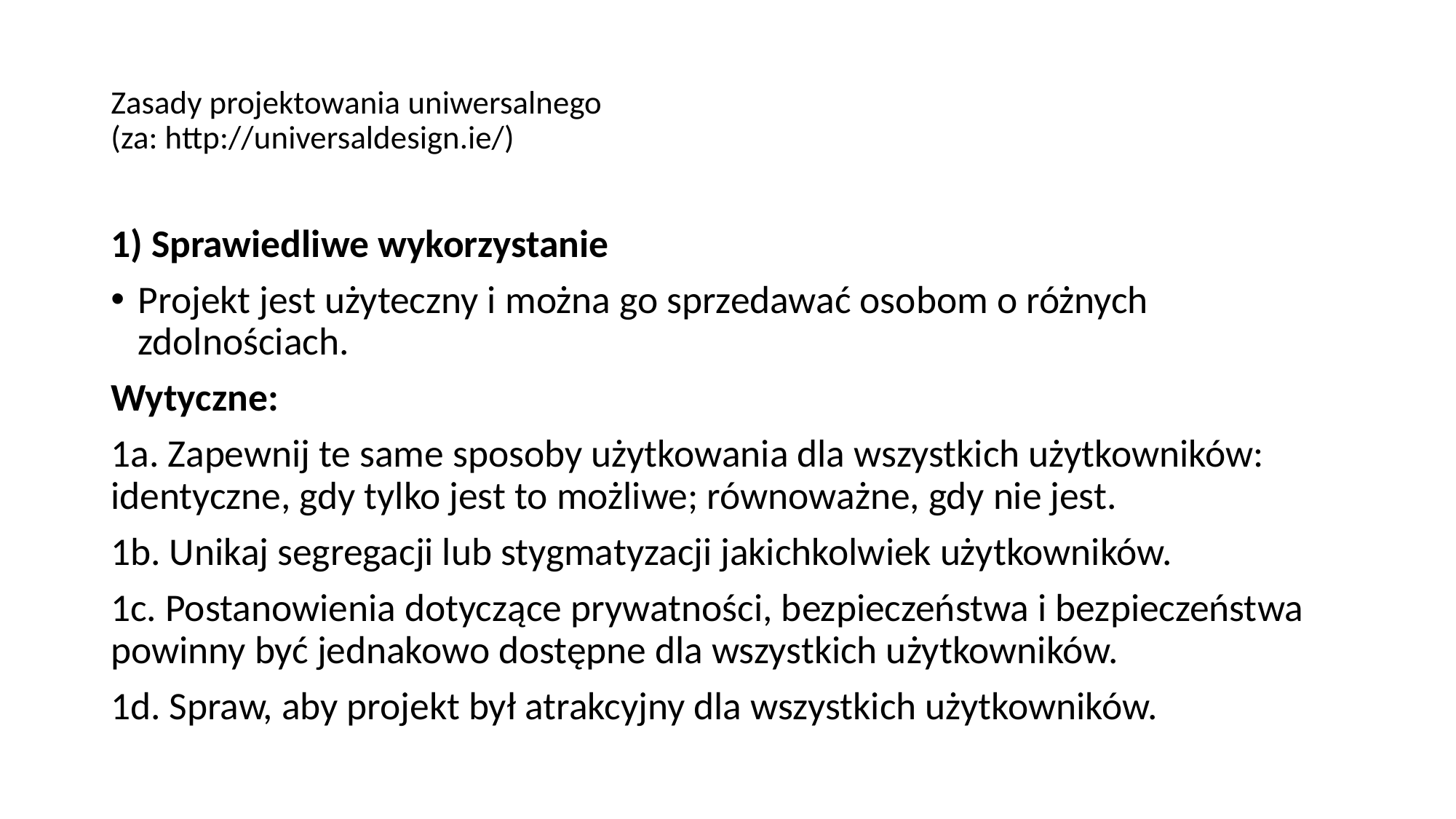

# Zasady projektowania uniwersalnego (za: http://universaldesign.ie/)
1) Sprawiedliwe wykorzystanie
Projekt jest użyteczny i można go sprzedawać osobom o różnych zdolnościach.
Wytyczne:
1a. Zapewnij te same sposoby użytkowania dla wszystkich użytkowników: identyczne, gdy tylko jest to możliwe; równoważne, gdy nie jest.
1b. Unikaj segregacji lub stygmatyzacji jakichkolwiek użytkowników.
1c. Postanowienia dotyczące prywatności, bezpieczeństwa i bezpieczeństwa powinny być jednakowo dostępne dla wszystkich użytkowników.
1d. Spraw, aby projekt był atrakcyjny dla wszystkich użytkowników.